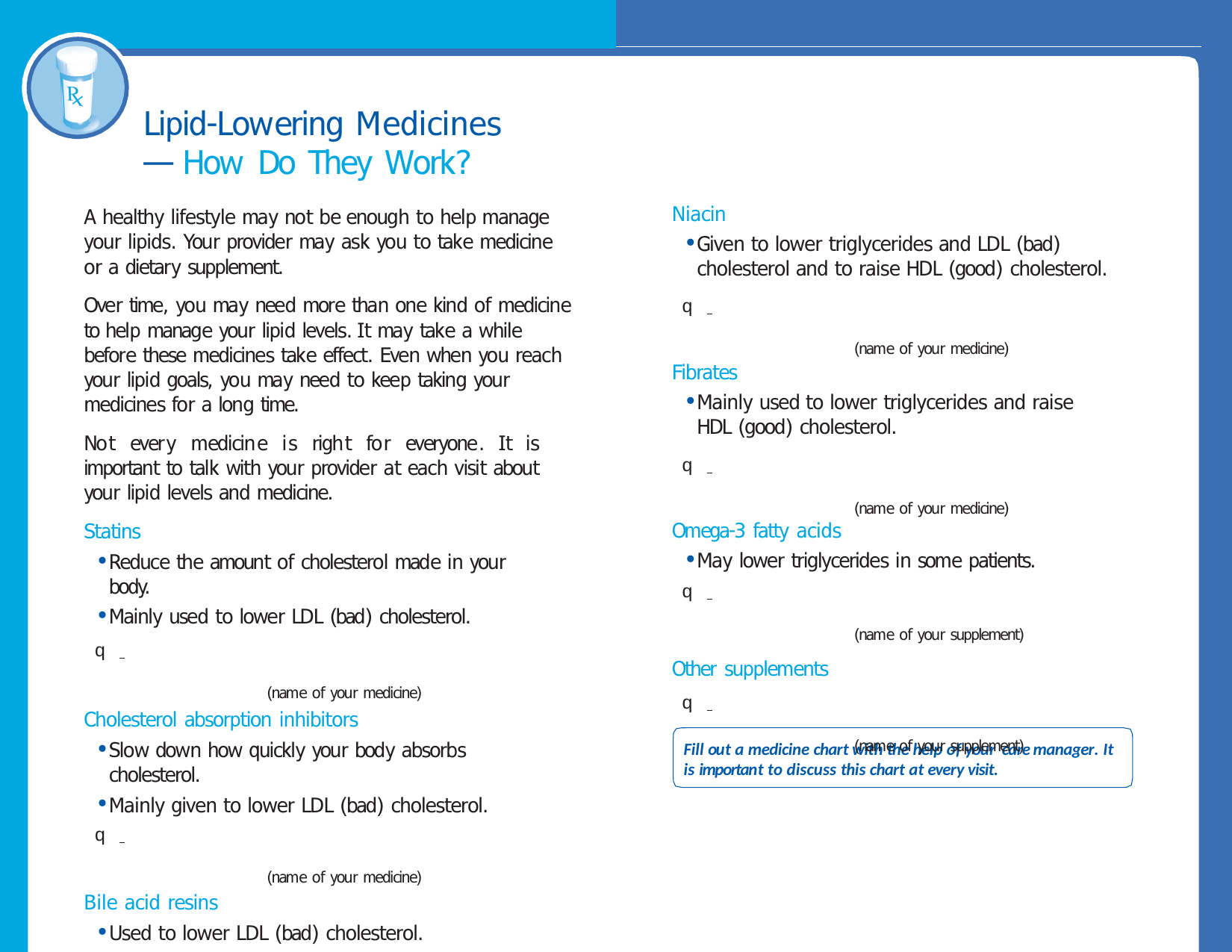

# Lipid-Lowering Medicines— How Do They Work?
Niacin
Given to lower triglycerides and LDL (bad) cholesterol and to raise HDL (good) cholesterol.
q
(name of your medicine)
Fibrates
Mainly used to lower triglycerides and raise HDL (good) cholesterol.
q
(name of your medicine)
Omega-3 fatty acids
May lower triglycerides in some patients.
q
(name of your supplement)
Other supplements
q
(name of your supplement)
A healthy lifestyle may not be enough to help manage your lipids. Your provider may ask you to take medicine or a dietary supplement.
Over time, you may need more than one kind of medicine to help manage your lipid levels. It may take a while before these medicines take effect. Even when you reach your lipid goals, you may need to keep taking your medicines for a long time.
Not every medicine is right for everyone. It is important to talk with your provider at each visit about your lipid levels and medicine.
Statins
Reduce the amount of cholesterol made in your body.
Mainly used to lower LDL (bad) cholesterol.
q
(name of your medicine)
Cholesterol absorption inhibitors
Slow down how quickly your body absorbs cholesterol.
Mainly given to lower LDL (bad) cholesterol.
q
(name of your medicine)
Bile acid resins
Used to lower LDL (bad) cholesterol.
q
(name of your medicine)

Fill out a medicine chart with the help of your  care manager. It is important to discuss this chart at every visit.